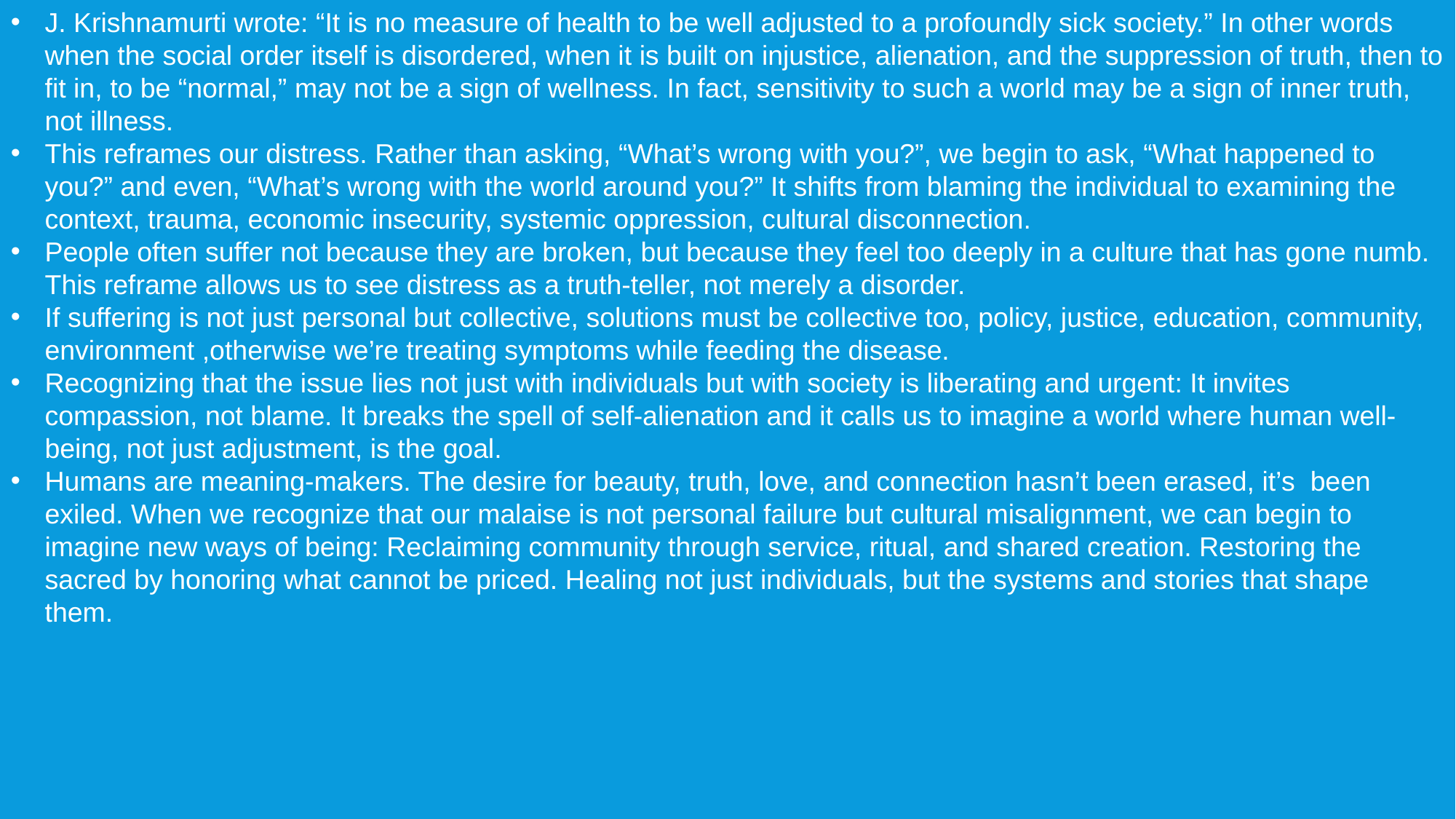

J. Krishnamurti wrote: “It is no measure of health to be well adjusted to a profoundly sick society.” In other words
when the social order itself is disordered, when it is built on injustice, alienation, and the suppression of truth, then to fit in, to be “normal,” may not be a sign of wellness. In fact, sensitivity to such a world may be a sign of inner truth, not illness.
This reframes our distress. Rather than asking, “What’s wrong with you?”, we begin to ask, “What happened to you?” and even, “What’s wrong with the world around you?” It shifts from blaming the individual to examining the context, trauma, economic insecurity, systemic oppression, cultural disconnection.
People often suffer not because they are broken, but because they feel too deeply in a culture that has gone numb. This reframe allows us to see distress as a truth-teller, not merely a disorder.
If suffering is not just personal but collective, solutions must be collective too, policy, justice, education, community, environment ,otherwise we’re treating symptoms while feeding the disease.
Recognizing that the issue lies not just with individuals but with society is liberating and urgent: It invites compassion, not blame. It breaks the spell of self-alienation and it calls us to imagine a world where human well-being, not just adjustment, is the goal.
Humans are meaning-makers. The desire for beauty, truth, love, and connection hasn’t been erased, it’s  been exiled. When we recognize that our malaise is not personal failure but cultural misalignment, we can begin to imagine new ways of being: Reclaiming community through service, ritual, and shared creation. Restoring the sacred by honoring what cannot be priced. Healing not just individuals, but the systems and stories that shape them.